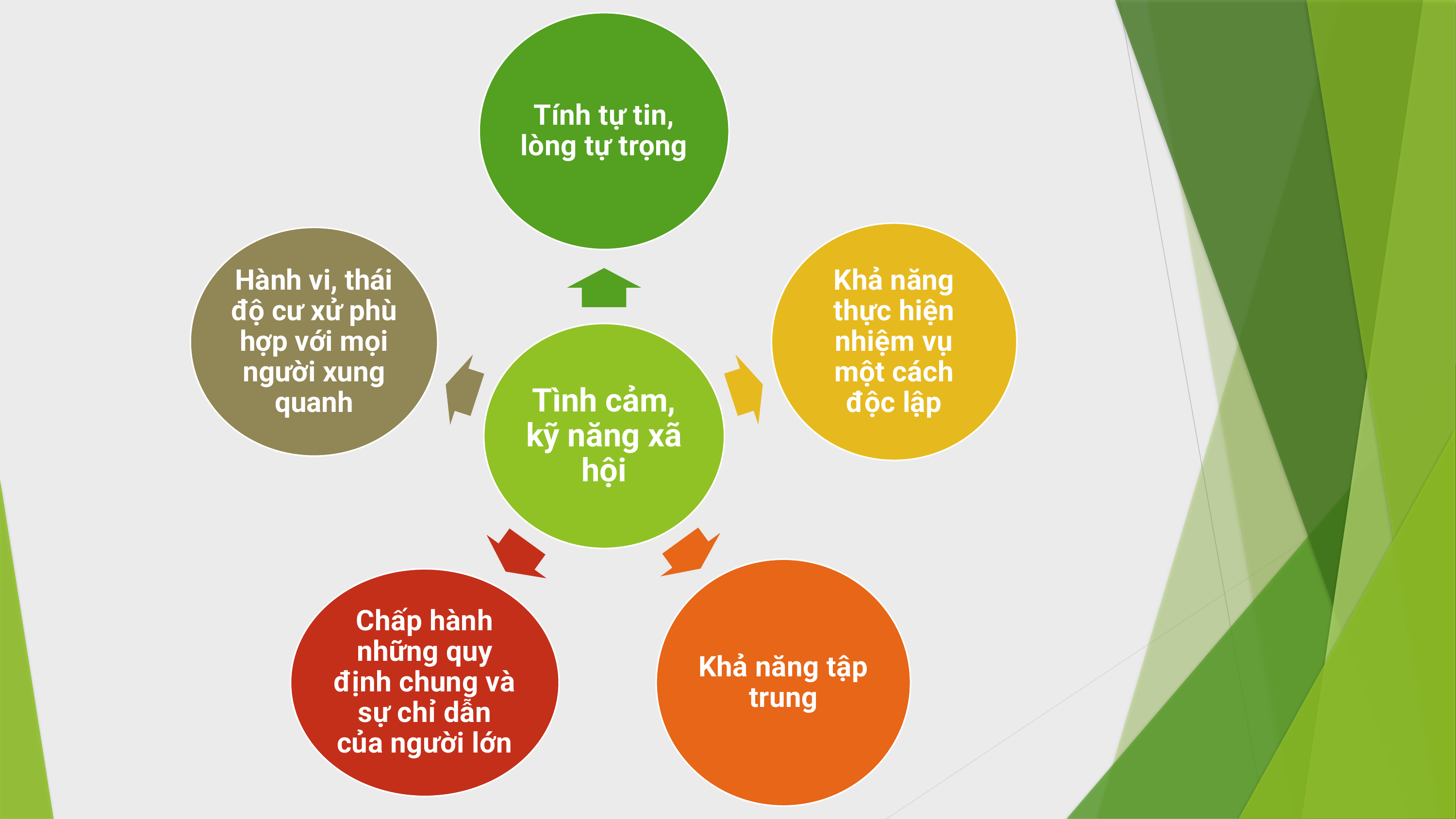

Tình cảm, kỹ năng xã hội

Tính tự tin, lòng tự trọng

Khả năng thực hiện nhiệm vụ một cách độc lập

Khả năng tập trung

Chấp hành những quy định chung và sự chỉ dẫn của người lớn

Hành vi, thái độ cư xử phù hợp với mọi người xung quanh